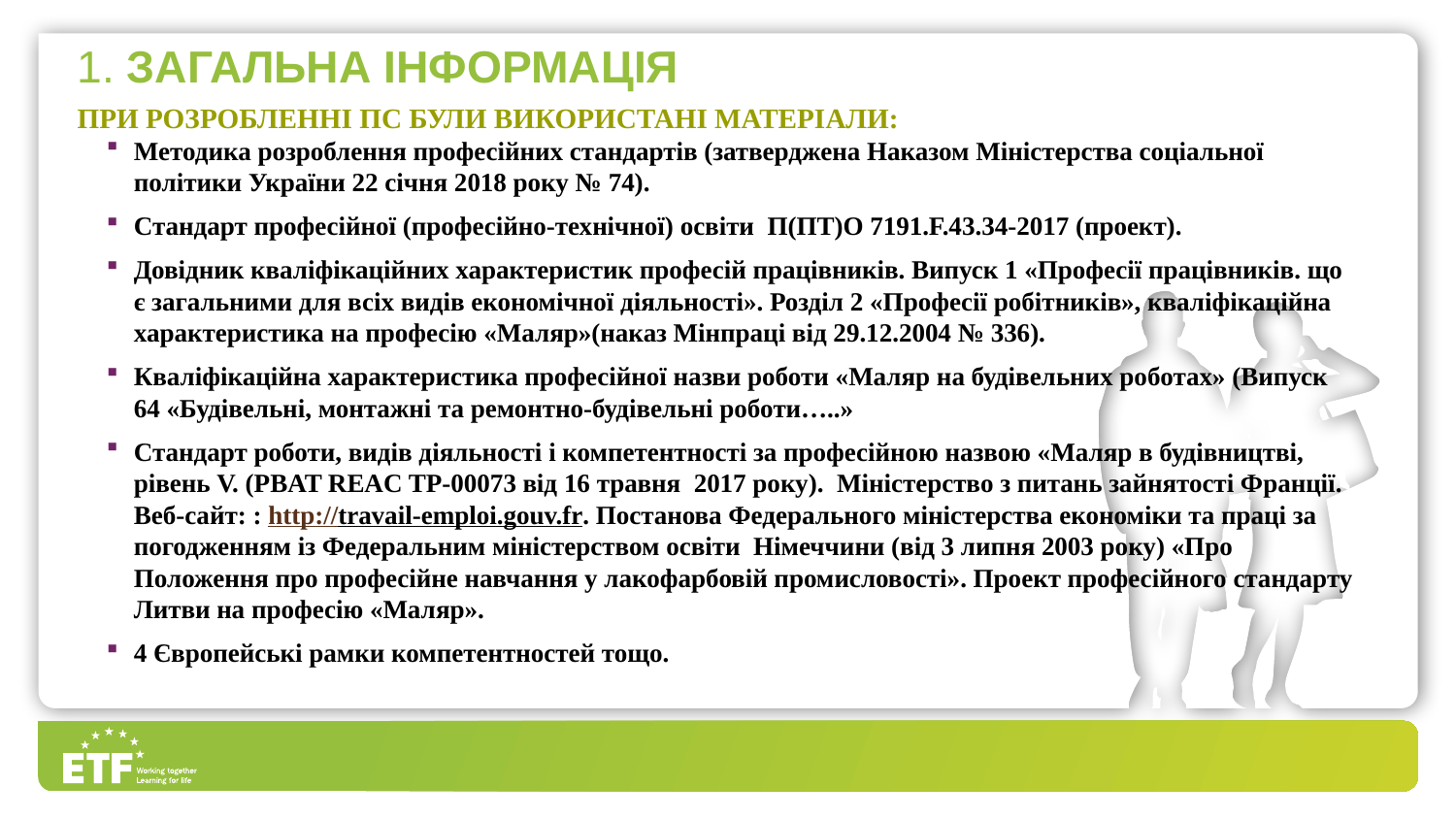

# 1. Загальна інформація
При розробленні ПС були використані матеріали:
Методика розроблення професійних стандартів (затверджена Наказом Міністерства соціальної політики України 22 січня 2018 року № 74).
Стандарт професійної (професійно-технічної) освіти  П(ПТ)О 7191.F.43.34-2017 (проект).
Довідник кваліфікаційних характеристик професій працівників. Випуск 1 «Професії працівників. що є загальними для всіх видів економічної діяльності». Розділ 2 «Професії робітників», кваліфікаційна характеристика на професію «Маляр»(наказ Мінпраці від 29.12.2004 № 336).
Кваліфікаційна характеристика професійної назви роботи «Маляр на будівельних роботах» (Випуск 64 «Будівельні, монтажні та ремонтно-будівельні роботи…..»
Стандарт роботи, видів діяльності і компетентності за професійною назвою «Маляр в будівництві,  рівень V. (PBAT REAC TP-00073 від 16 травня  2017 року).  Міністерство з питань зайнятості Франції. Веб-сайт: : http://travail-emploi.gouv.fr. Постанова Федерального міністерства економіки та праці за погодженням із Федеральним міністерством освіти  Німеччини (від 3 липня 2003 року) «Про Положення про професійне навчання у лакофарбовій промисловості». Проект професійного стандарту Литви на професію «Маляр».
4 Європейські рамки компетентностей тощо.